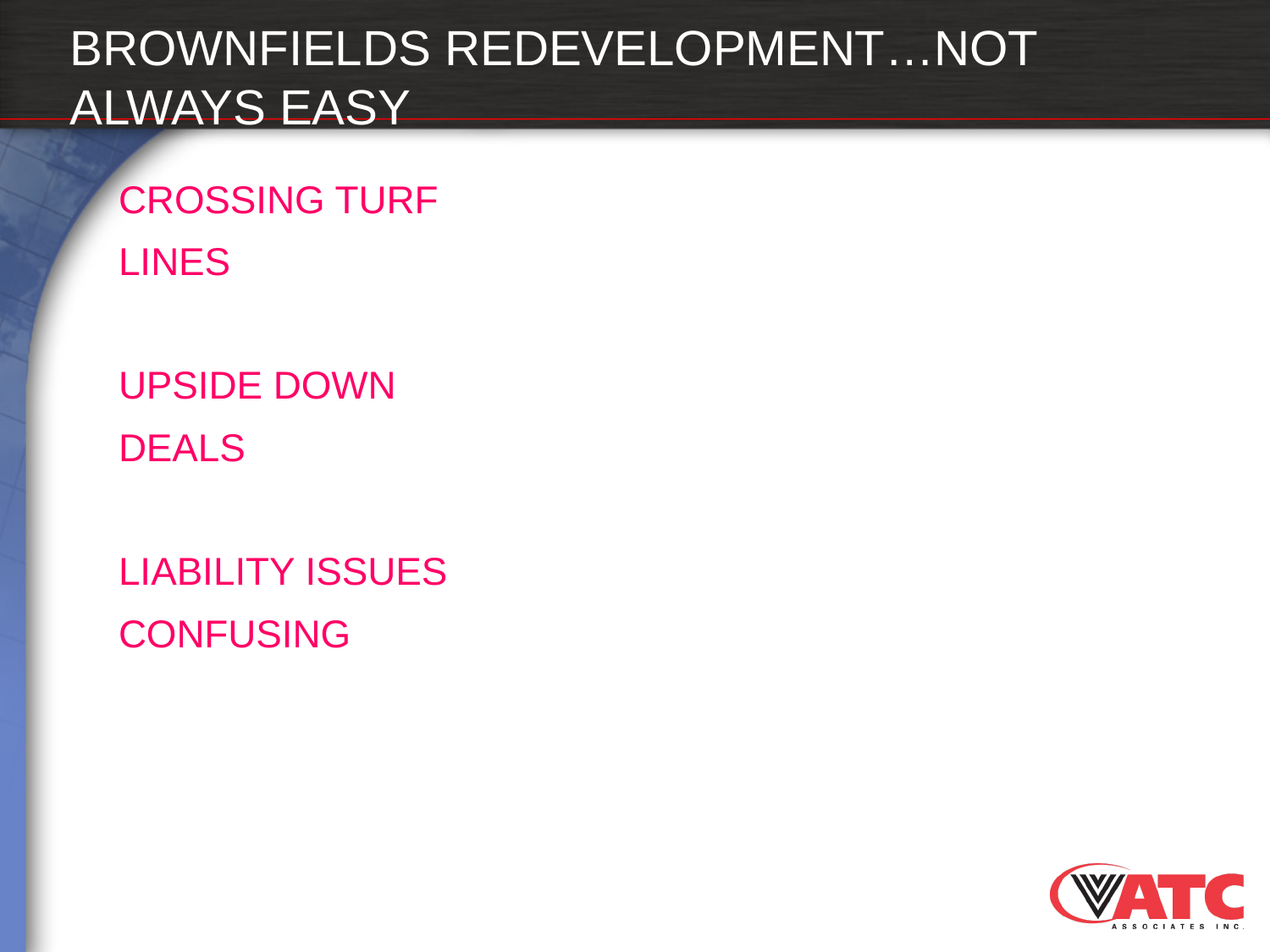

# BROWNFIELDS REDEVELOPMENT…NOT ALWAYS EASY
CROSSING TURF
LINES

UPSIDE DOWN
DEALS

LIABILITY ISSUES
CONFUSING